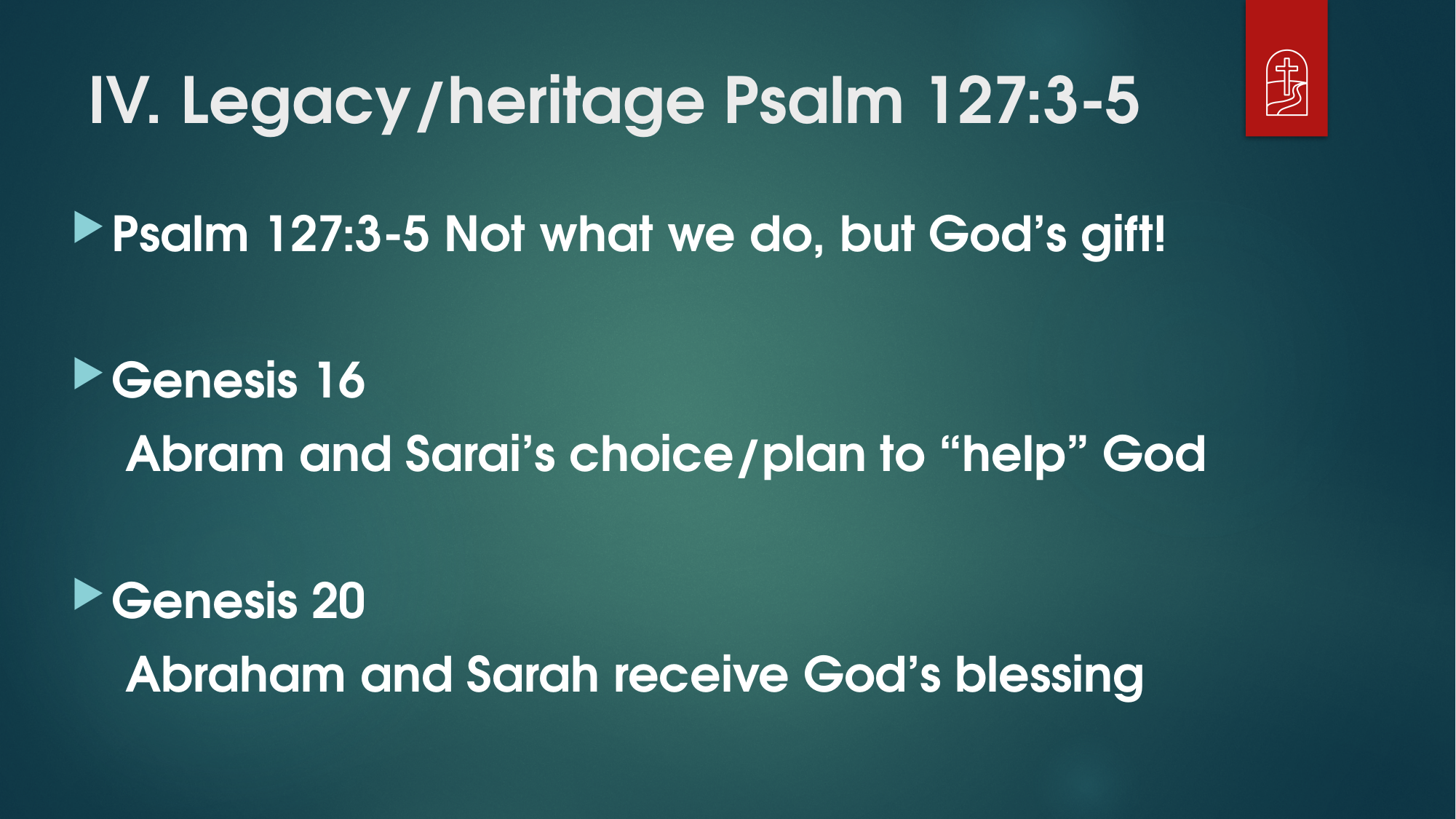

# IV. Legacy/heritage Psalm 127:3-5
Psalm 127:3-5 Not what we do, but God’s gift!

Genesis 16
    Abram and Sarai’s choice/plan to “help” God

Genesis 20
    Abraham and Sarah receive God’s blessing